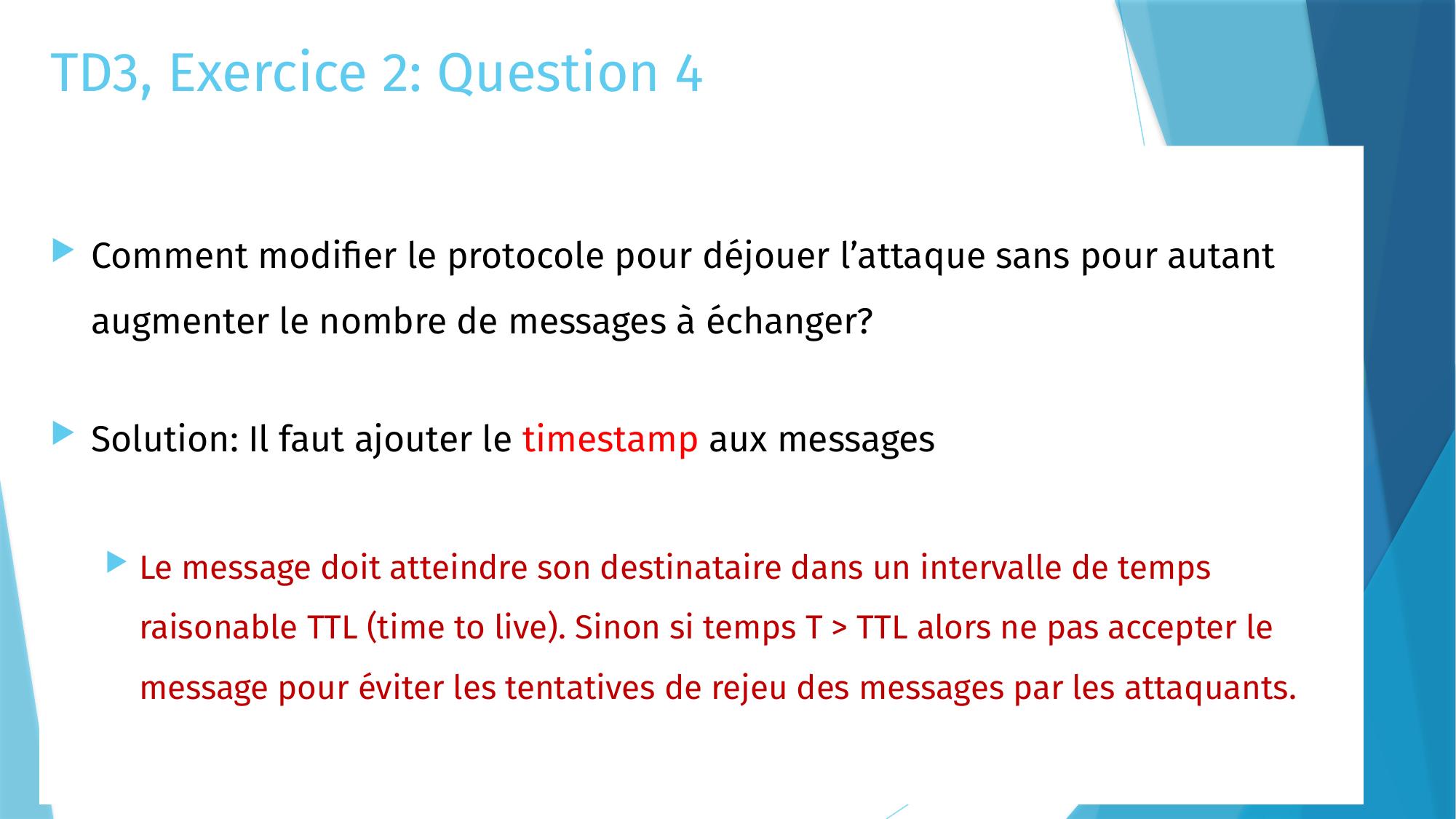

# TD3, Exercice 2: Question 4

Comment modifier le protocole pour déjouer l’attaque sans pour autant augmenter le nombre de messages à échanger?

Solution: Il faut ajouter le timestamp aux messages

Le message doit atteindre son destinataire dans un intervalle de temps raisonable TTL (time to live). Sinon si temps T > TTL alors ne pas accepter le message pour éviter les tentatives de rejeu des messages par les attaquants.